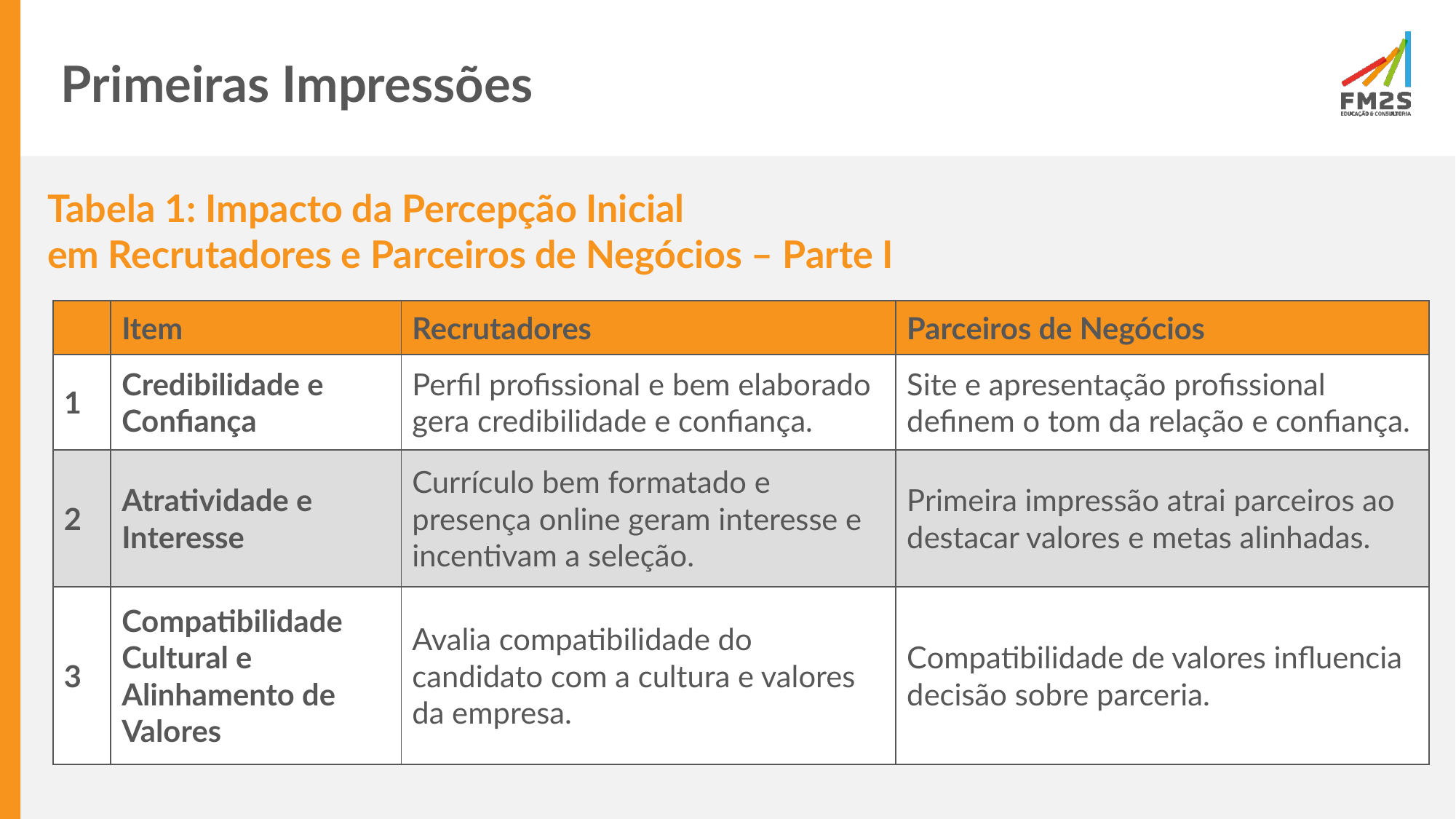

# Primeiras Impressões
Tabela 1: Impacto da Percepção Inicial
em Recrutadores e Parceiros de Negócios – Parte I
|  | Item | Recrutadores | Parceiros de Negócios |
| --- | --- | --- | --- |
| 1 | Credibilidade e Confiança | Perfil profissional e bem elaborado gera credibilidade e confiança. | Site e apresentação profissional definem o tom da relação e confiança. |
| 2 | Atratividade e Interesse | Currículo bem formatado e presença online geram interesse e incentivam a seleção. | Primeira impressão atrai parceiros ao destacar valores e metas alinhadas. |
| 3 | Compatibilidade Cultural e Alinhamento de Valores | Avalia compatibilidade do candidato com a cultura e valores da empresa. | Compatibilidade de valores influencia decisão sobre parceria. |